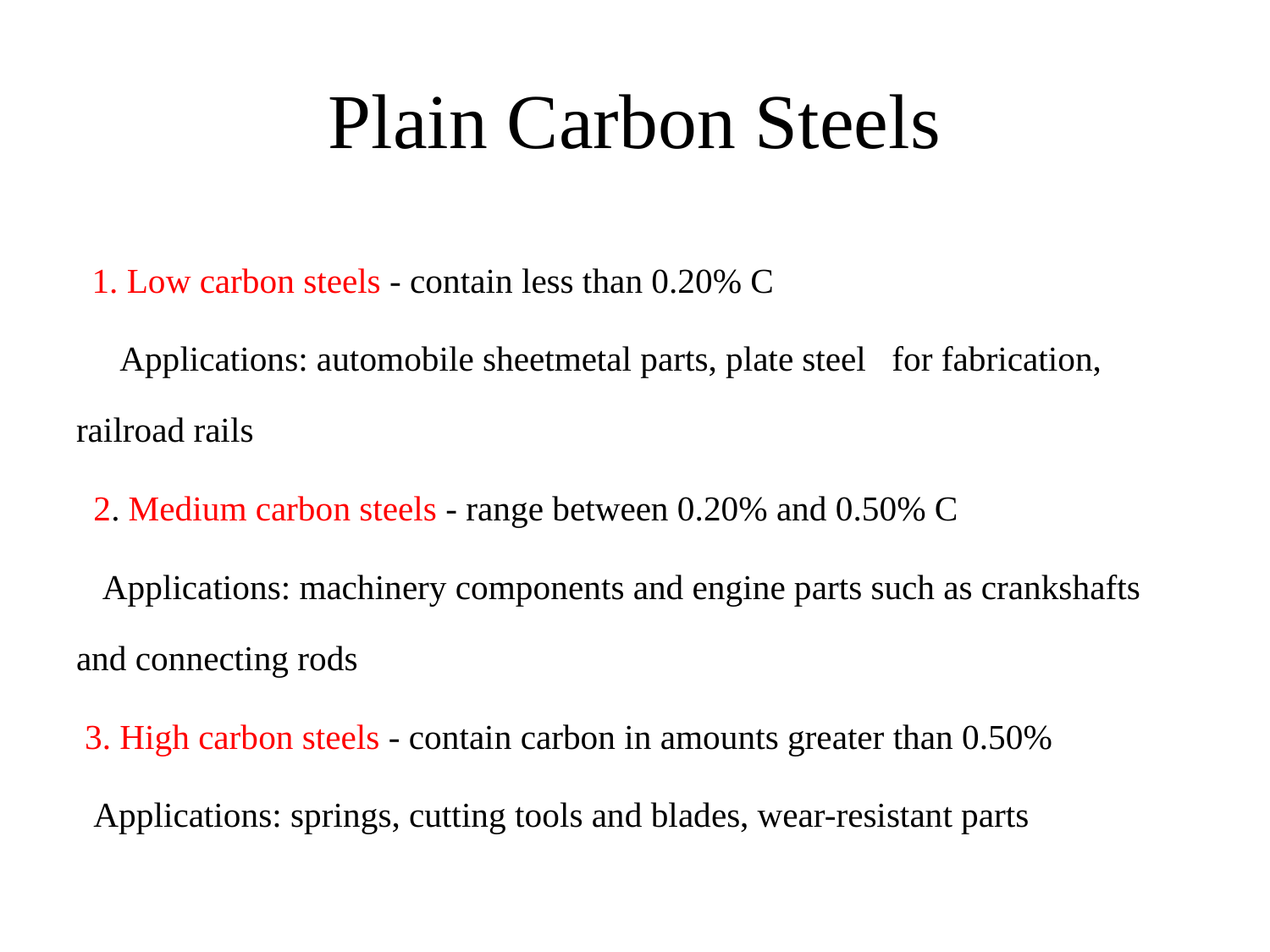

# Plain Carbon Steels
  1. Low carbon steels - contain less than 0.20% C
     Applications: automobile sheetmetal parts, plate steel   for fabrication, railroad rails
  2. Medium carbon steels - range between 0.20% and 0.50% C
   Applications: machinery components and engine parts such as crankshafts and connecting rods
 3. High carbon steels - contain carbon in amounts greater than 0.50%
  Applications: springs, cutting tools and blades, wear-resistant parts